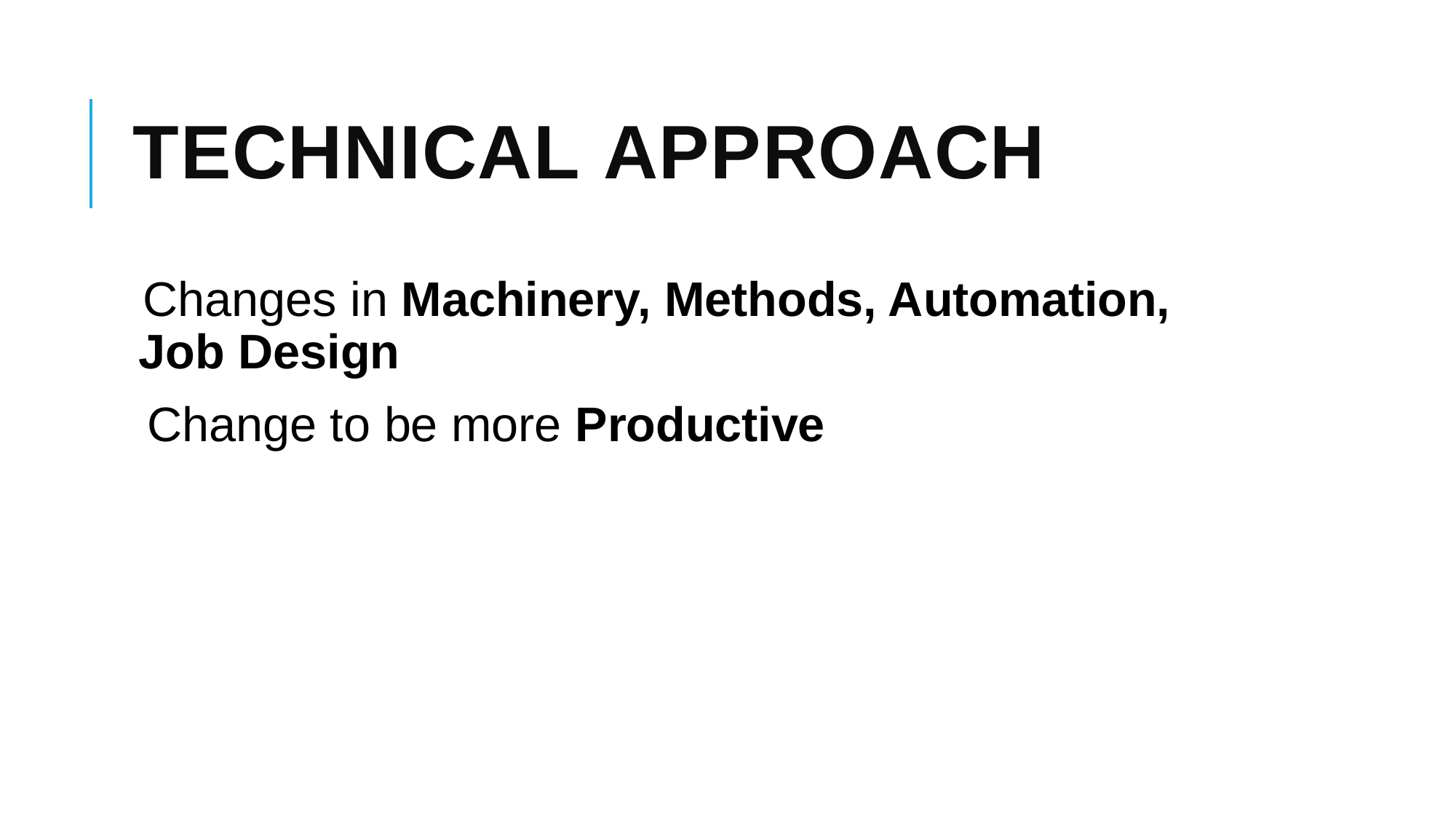

# TECHNICAL APPROACH
Changes in Machinery, Methods, Automation,  Job Design
Change to be more Productive